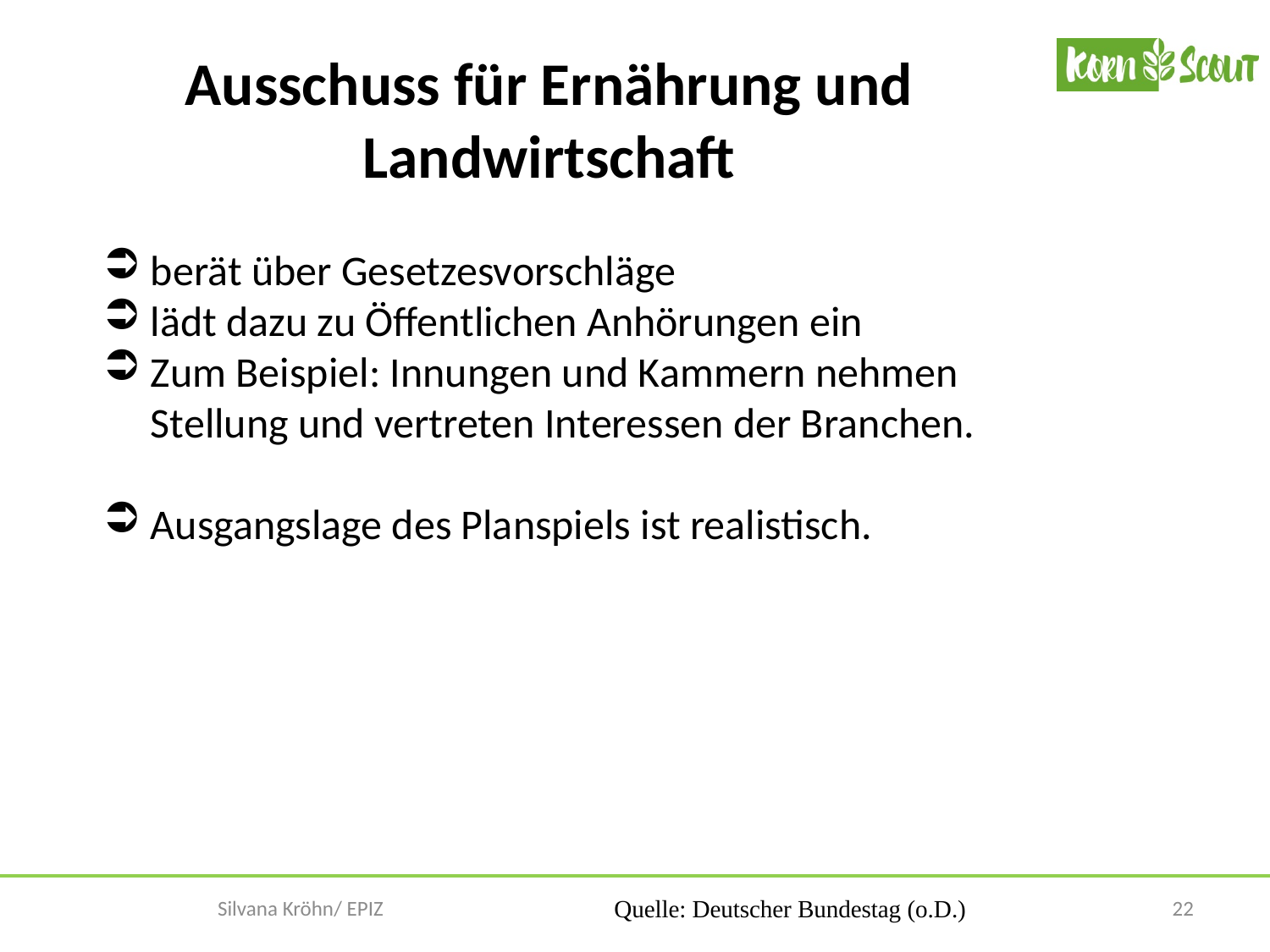

# Ausschuss für Ernährung und Landwirtschaft
berät über Gesetzesvorschläge
lädt dazu zu Öffentlichen Anhörungen ein
Zum Beispiel: Innungen und Kammern nehmen Stellung und vertreten Interessen der Branchen.

Ausgangslage des Planspiels ist realistisch.
Quelle: Deutscher Bundestag (o.D.)
22